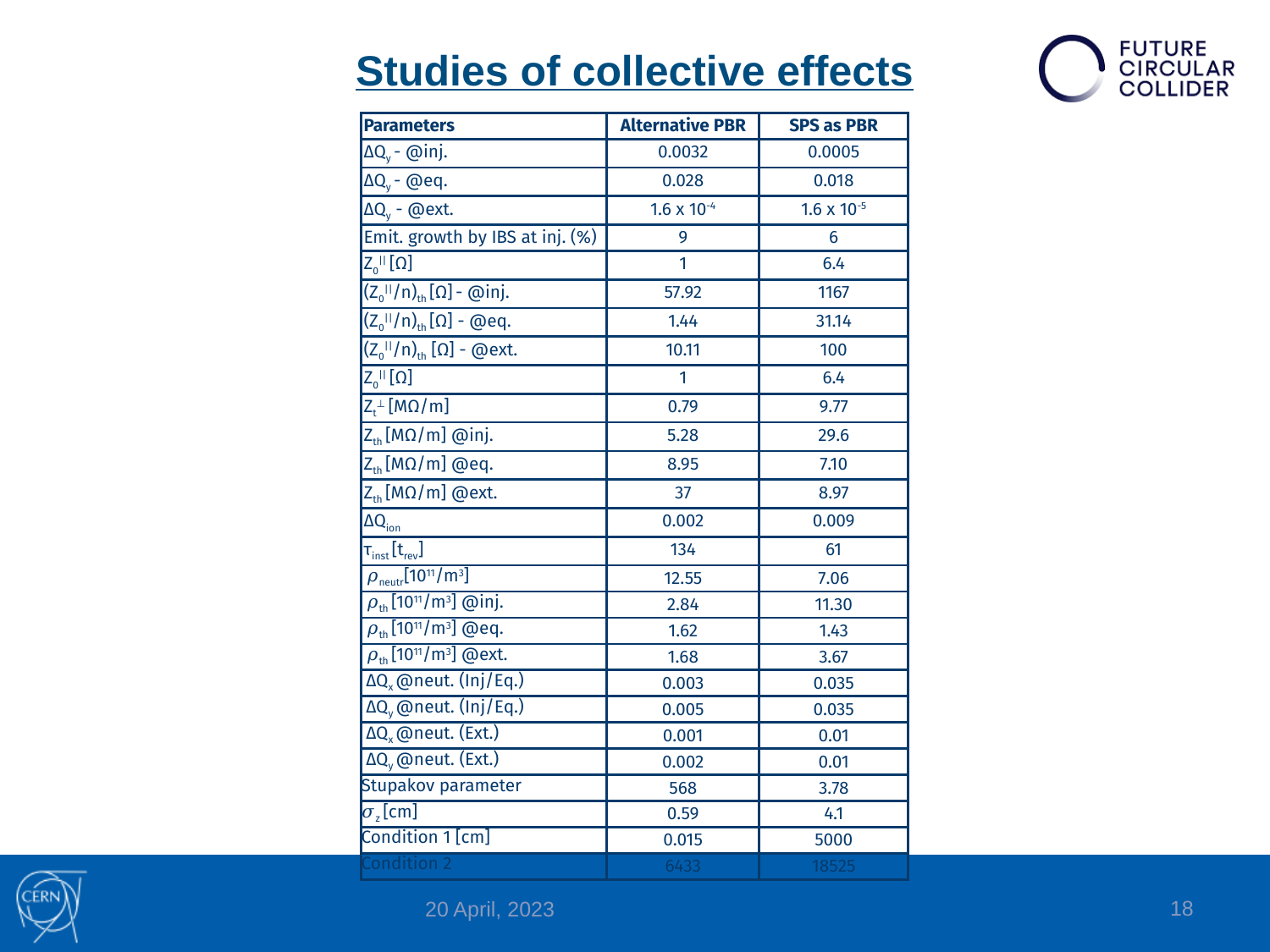

# Studies of collective effects
| Parameters | Alternative PBR | SPS as PBR |
| --- | --- | --- |
| ΔQy - @inj. | 0.0032 | 0.0005 |
| ΔQy - @eq. | 0.028 | 0.018 |
| ΔQy - @ext. | 1.6 x 10-4 | 1.6 x 10-5 |
| Emit. growth by IBS at inj. (%) | 9 | 6 |
| Z0|| [Ω] | 1 | 6.4 |
| (Z0||/n)th [Ω] - @inj. | 57.92 | 1167 |
| (Z0||/n)th [Ω] - @eq. | 1.44 | 31.14 |
| (Z0||/n)th [Ω] - @ext. | 10.11 | 100 |
| Z0|| [Ω] | 1 | 6.4 |
| Zt⊥ [MΩ/m] | 0.79 | 9.77 |
| Zth [MΩ/m] @inj. | 5.28 | 29.6 |
| Zth [MΩ/m] @eq. | 8.95 | 7.10 |
| Zth [MΩ/m] @ext. | 37 | 8.97 |
| ΔQion | 0.002 | 0.009 |
| τinst [trev] | 134 | 61 |
| 𝜌neutr[1011/m3] | 12.55 | 7.06 |
| 𝜌th [1011/m3] @inj. | 2.84 | 11.30 |
| 𝜌th [1011/m3] @eq. | 1.62 | 1.43 |
| 𝜌th [1011/m3] @ext. | 1.68 | 3.67 |
| ΔQx @neut. (Inj/Eq.) | 0.003 | 0.035 |
| ΔQy @neut. (Inj/Eq.) | 0.005 | 0.035 |
| ΔQx @neut. (Ext.) | 0.001 | 0.01 |
| ΔQy @neut. (Ext.) | 0.002 | 0.01 |
| Stupakov parameter | 568 | 3.78 |
| 𝜎z [cm] | 0.59 | 4.1 |
| Condition 1 [cm] | 0.015 | 5000 |
| Condition 2 | 6433 | 18525 |
18
20 April, 2023